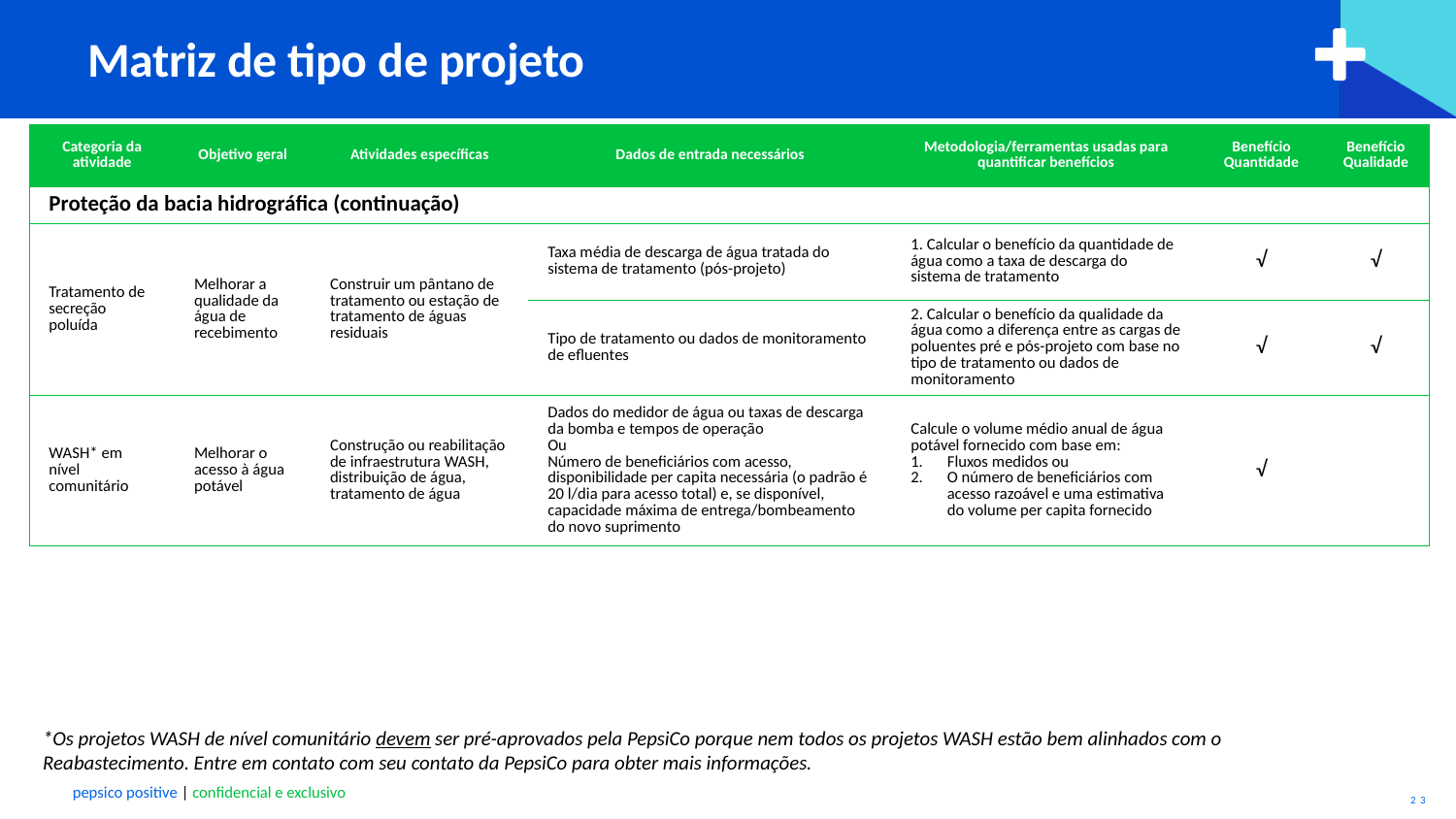

# Matriz de tipo de projeto
| Categoria da atividade | Objetivo geral | Atividades específicas | Dados de entrada necessários | Metodologia/ferramentas usadas para quantificar benefícios | Benefício Quantidade | Benefício Qualidade |
| --- | --- | --- | --- | --- | --- | --- |
| Proteção da bacia hidrográfica (continuação) |  |  |  |  |  |  |
| Tratamento de secreção poluída | Melhorar a qualidade da água de recebimento | Construir um pântano de tratamento ou estação de tratamento de águas residuais | Taxa média de descarga de água tratada do sistema de tratamento (pós-projeto) | 1. Calcular o benefício da quantidade de água como a taxa de descarga do sistema de tratamento | √ | √ |
|  |  |  | Tipo de tratamento ou dados de monitoramento de efluentes | 2. Calcular o benefício da qualidade da água como a diferença entre as cargas de poluentes pré e pós-projeto com base no tipo de tratamento ou dados de monitoramento | √ | √ |
| WASH\* em nível comunitário | Melhorar o acesso à água potável | Construção ou reabilitação de infraestrutura WASH, distribuição de água, tratamento de água | Dados do medidor de água ou taxas de descarga da bomba e tempos de operação Ou Número de beneficiários com acesso, disponibilidade per capita necessária (o padrão é 20 l/dia para acesso total) e, se disponível, capacidade máxima de entrega/bombeamento do novo suprimento | Calcule o volume médio anual de água potável fornecido com base em: Fluxos medidos ou O número de beneficiários com acesso razoável e uma estimativa do volume per capita fornecido | √ |  |
*Os projetos WASH de nível comunitário devem ser pré-aprovados pela PepsiCo porque nem todos os projetos WASH estão bem alinhados com o Reabastecimento. Entre em contato com seu contato da PepsiCo para obter mais informações.